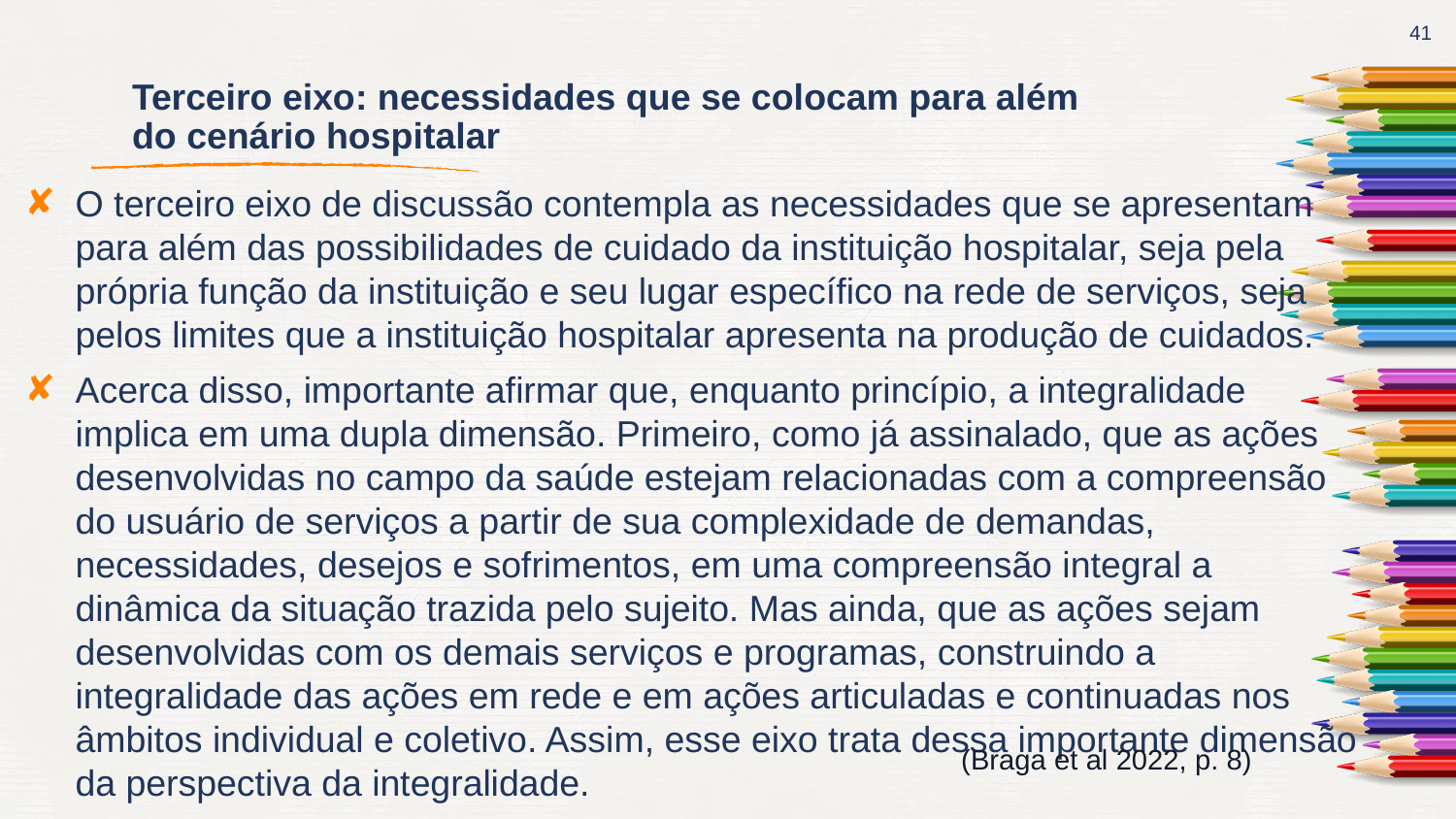

41
# Terceiro eixo: necessidades que se colocam para além do cenário hospitalar
O terceiro eixo de discussão contempla as necessidades que se apresentam para além das possibilidades de cuidado da instituição hospitalar, seja pela própria função da instituição e seu lugar específico na rede de serviços, seja pelos limites que a instituição hospitalar apresenta na produção de cuidados.
Acerca disso, importante afirmar que, enquanto princípio, a integralidade implica em uma dupla dimensão. Primeiro, como já assinalado, que as ações desenvolvidas no campo da saúde estejam relacionadas com a compreensão do usuário de serviços a partir de sua complexidade de demandas, necessidades, desejos e sofrimentos, em uma compreensão integral a dinâmica da situação trazida pelo sujeito. Mas ainda, que as ações sejam desenvolvidas com os demais serviços e programas, construindo a integralidade das ações em rede e em ações articuladas e continuadas nos âmbitos individual e coletivo. Assim, esse eixo trata dessa importante dimensão da perspectiva da integralidade.
(Braga et al 2022, p. 8)